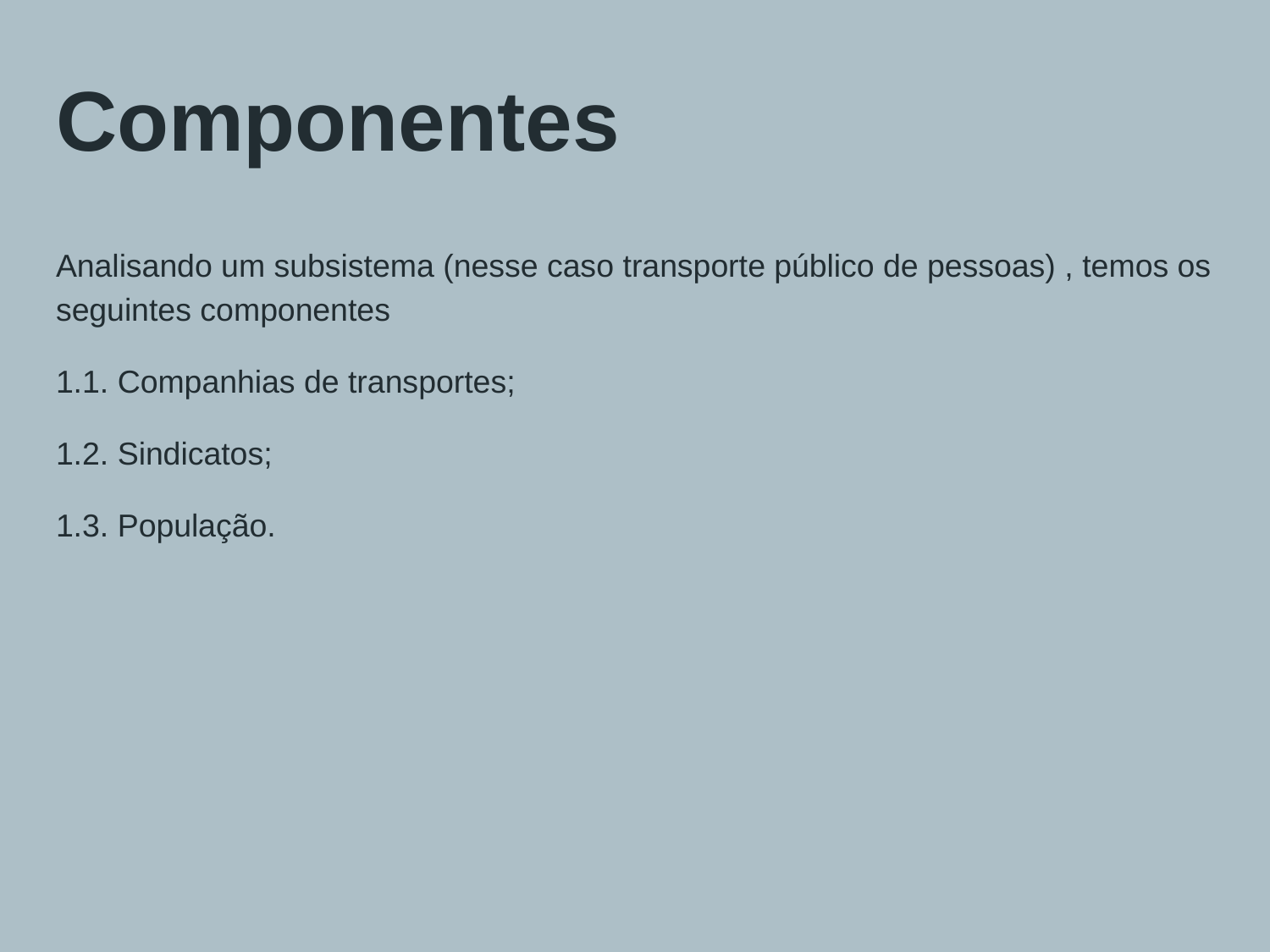

# Componentes
Analisando um subsistema (nesse caso transporte público de pessoas) , temos os seguintes componentes
1.1. Companhias de transportes;
1.2. Sindicatos;
1.3. População.